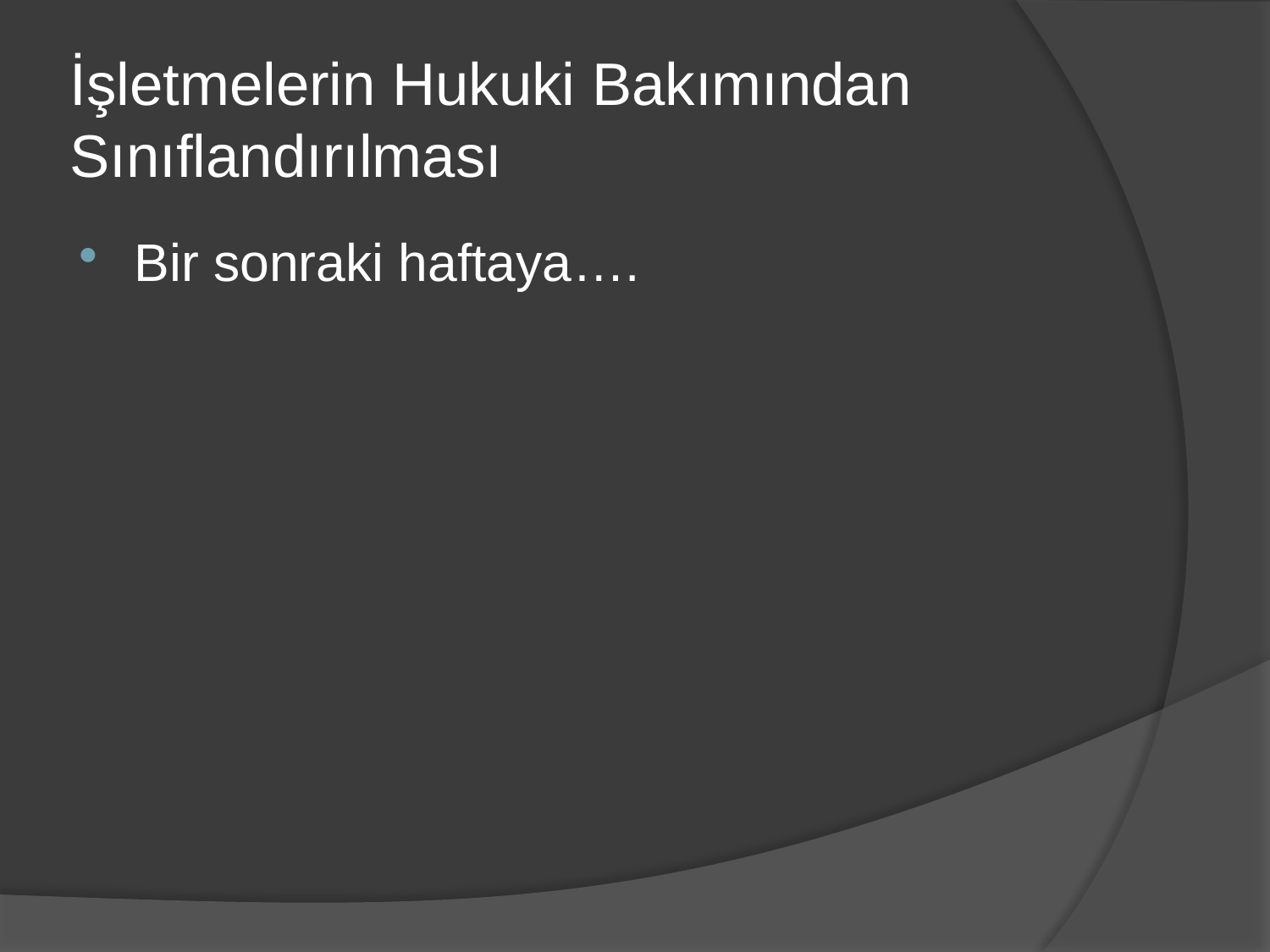

# İşletmelerin Hukuki Bakımından Sınıflandırılması
Bir sonraki haftaya….